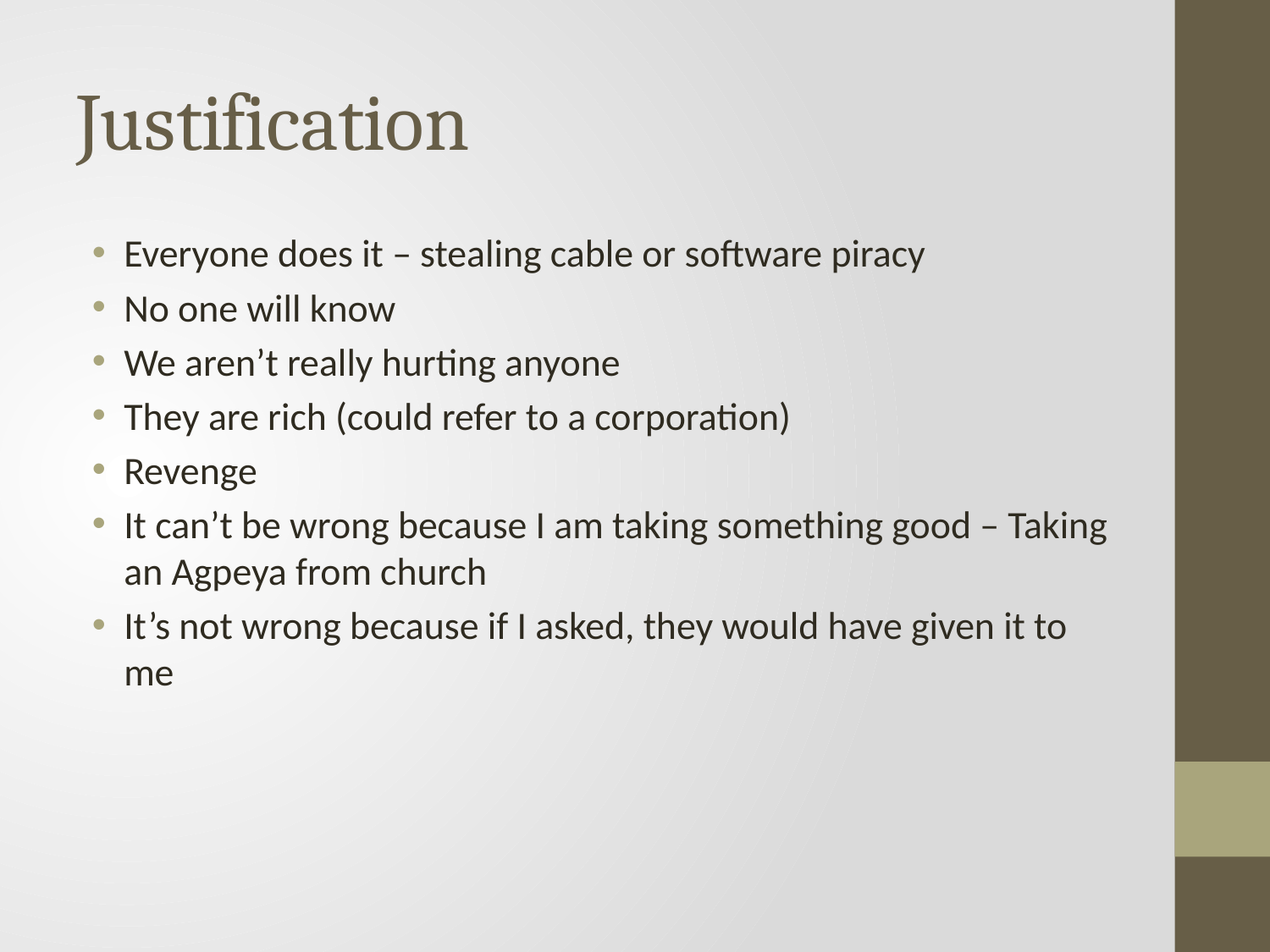

# Justification
Everyone does it – stealing cable or software piracy
No one will know
We aren’t really hurting anyone
They are rich (could refer to a corporation)
Revenge
It can’t be wrong because I am taking something good – Taking an Agpeya from church
It’s not wrong because if I asked, they would have given it to me